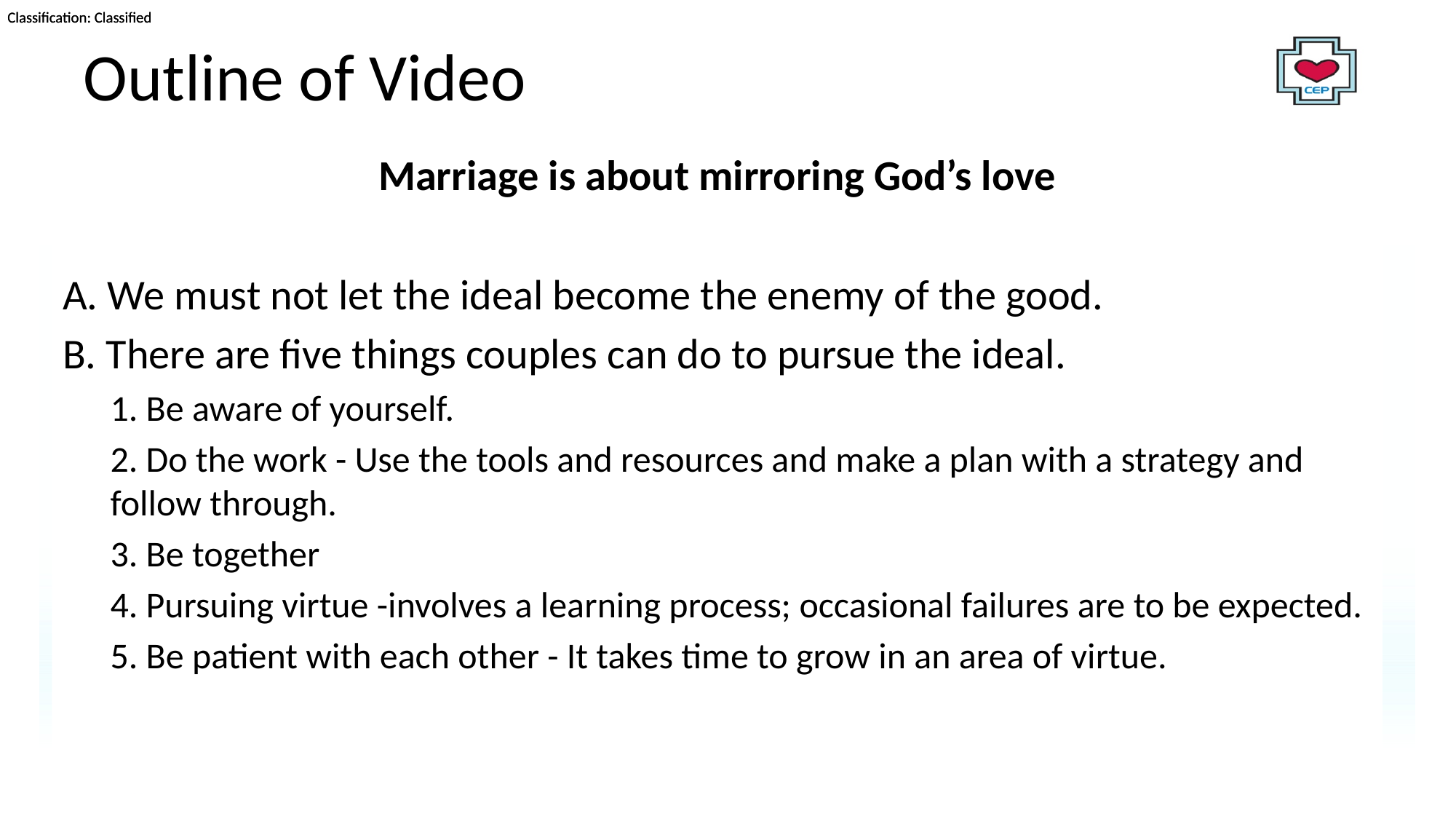

# Outline of Video
Marriage is about mirroring God’s love

A. We must not let the ideal become the enemy of the good.
B. There are five things couples can do to pursue the ideal.
1. Be aware of yourself.
2. Do the work - Use the tools and resources and make a plan with a strategy and follow through.
3. Be together
4. Pursuing virtue -involves a learning process; occasional failures are to be expected.
5. Be patient with each other - It takes time to grow in an area of virtue.